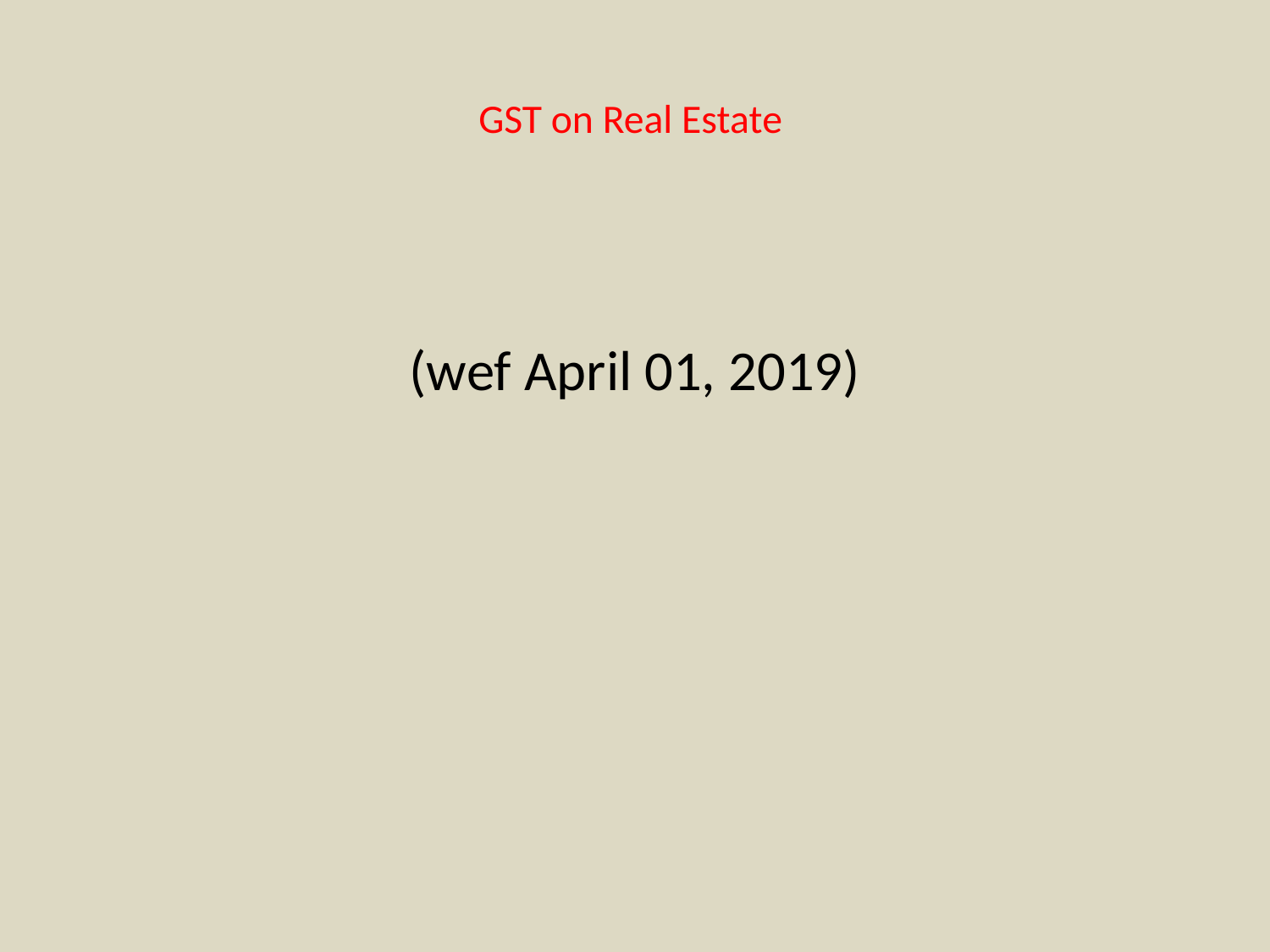

# GST on Real Estate
(wef April 01, 2019)